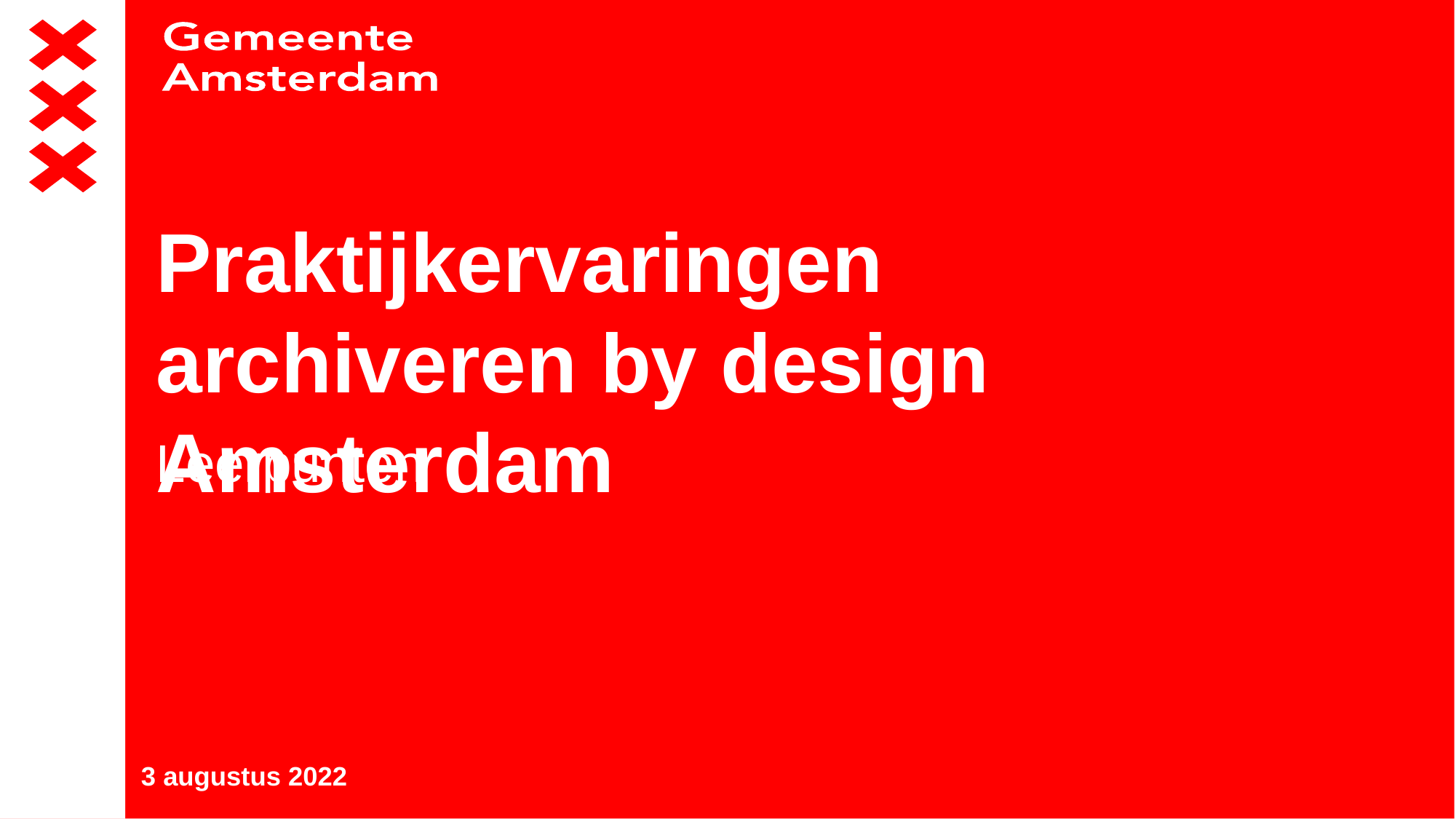

# Praktijkervaringen archiveren by design Amsterdam
Leerpunten
3 augustus 2022